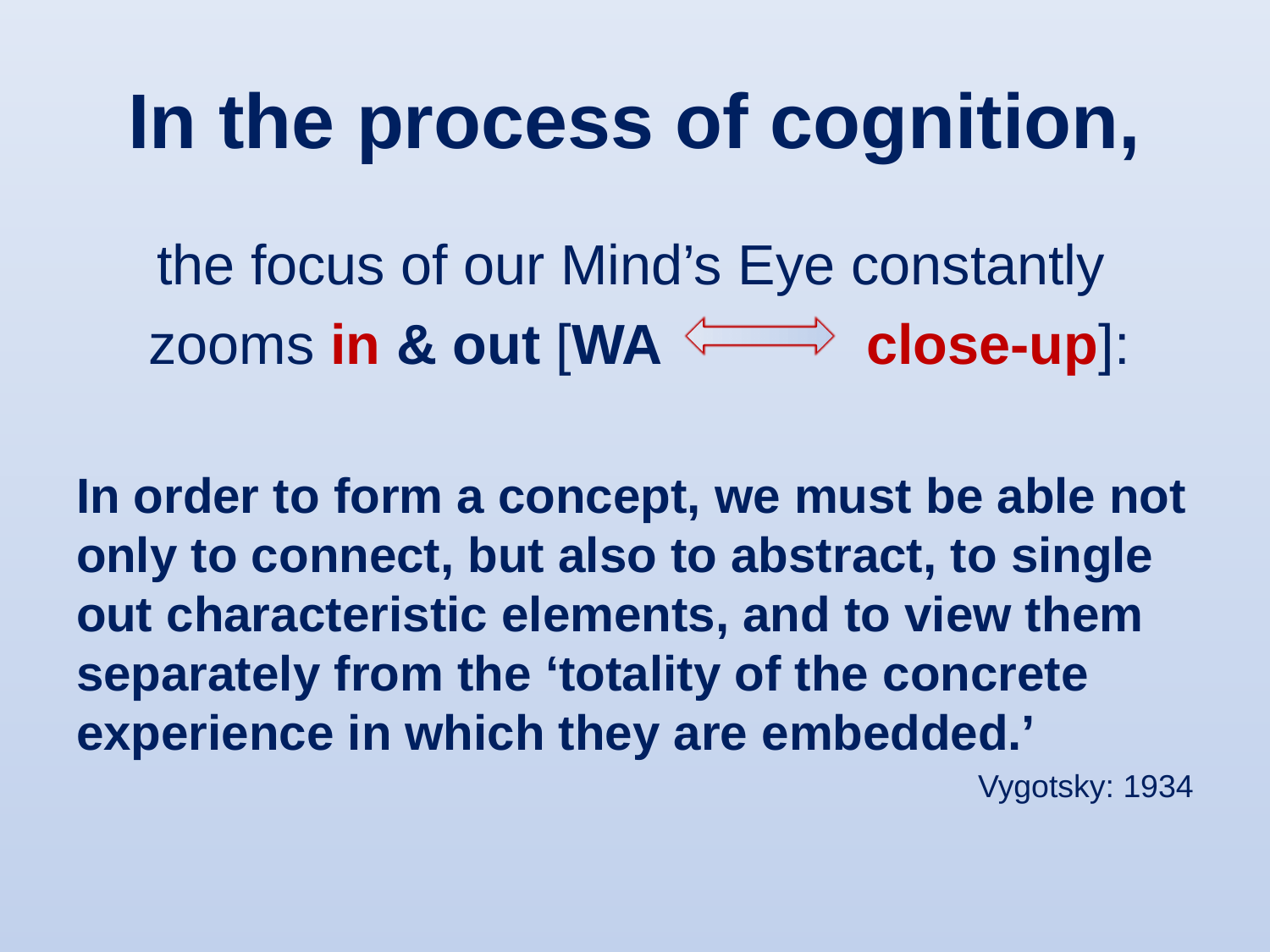

# In the process of cognition,
the focus of our Mind’s Eye constantly
zooms in & out [WA             close-up]:

In order to form a concept, we must be able not only to connect, but also to abstract, to single out characteristic elements, and to view them separately from the ‘totality of the concrete experience in which they are embedded.’
Vygotsky: 1934